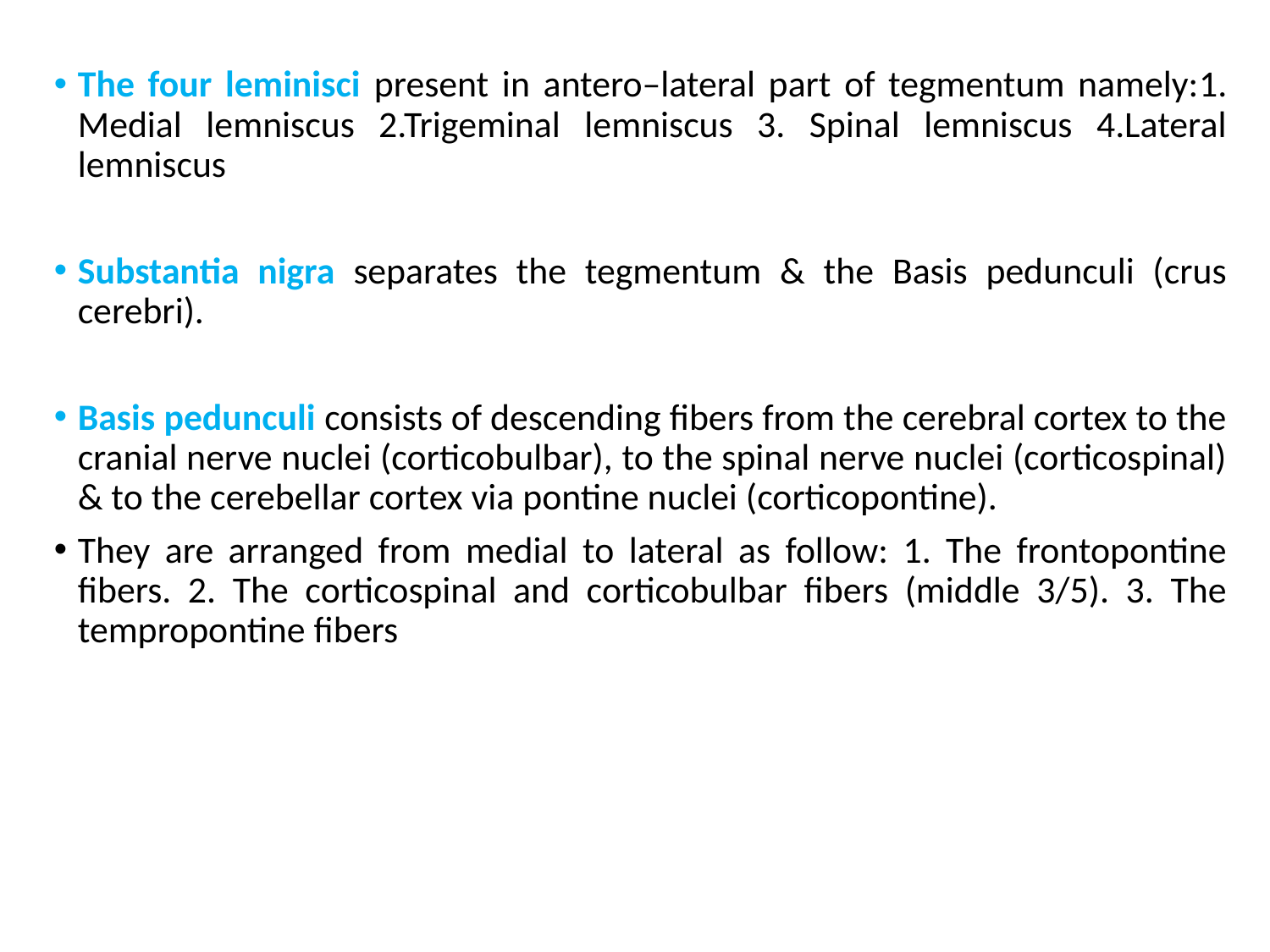

The four leminisci present in antero–lateral part of tegmentum namely:1. Medial lemniscus 2.Trigeminal lemniscus 3. Spinal lemniscus 4.Lateral lemniscus

Substantia nigra separates the tegmentum & the Basis pedunculi (crus cerebri).

Basis pedunculi consists of descending fibers from the cerebral cortex to the cranial nerve nuclei (corticobulbar), to the spinal nerve nuclei (corticospinal) & to the cerebellar cortex via pontine nuclei (corticopontine).
They are arranged from medial to lateral as follow: 1. The frontopontine fibers. 2. The corticospinal and corticobulbar fibers (middle 3/5). 3. The tempropontine fibers